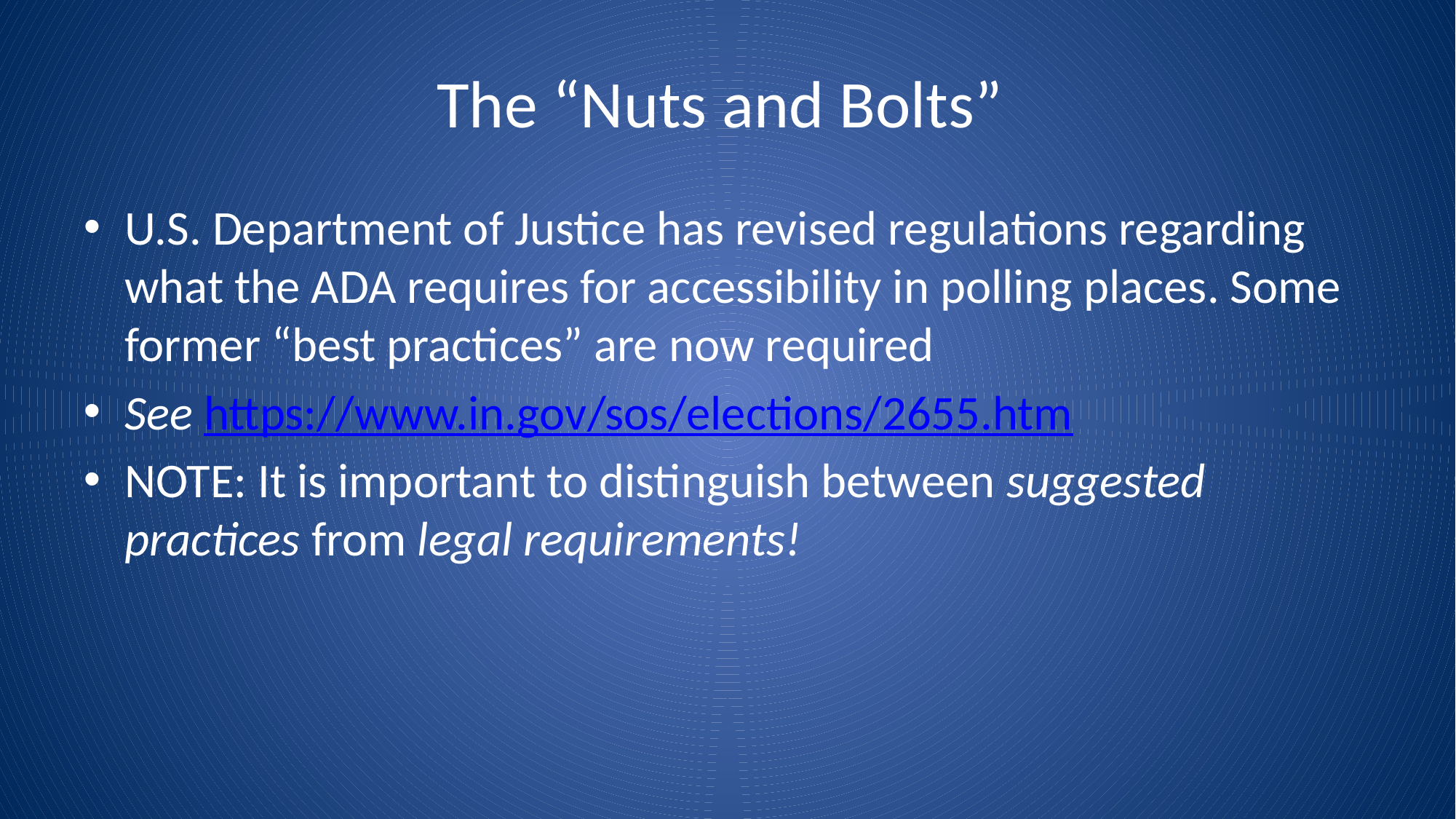

# The “Nuts and Bolts”
U.S. Department of Justice has revised regulations regarding what the ADA requires for accessibility in polling places. Some former “best practices” are now required
See https://www.in.gov/sos/elections/2655.htm
NOTE: It is important to distinguish between suggested practices from legal requirements!